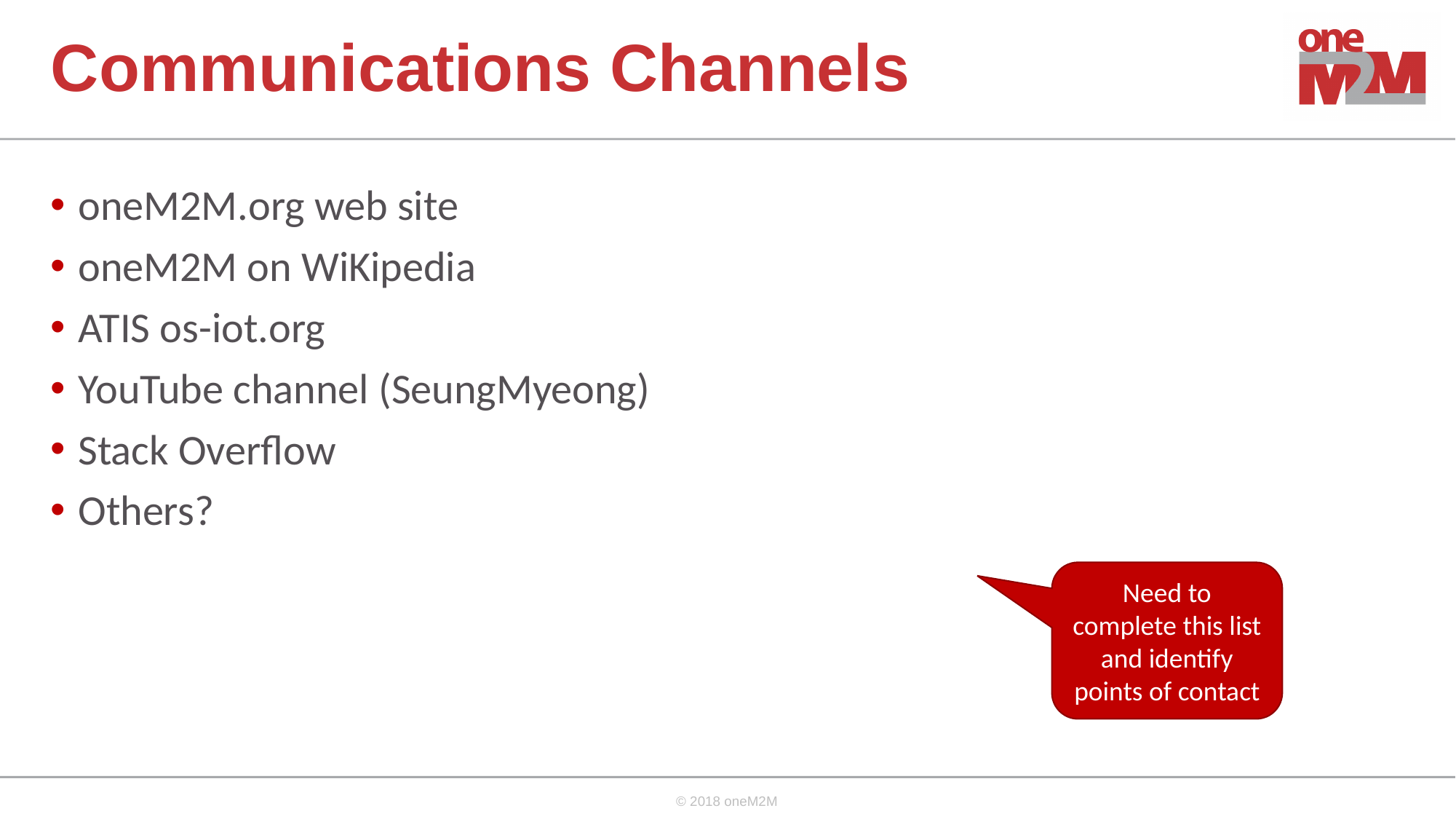

# Communications Channels
oneM2M.org web site
oneM2M on WiKipedia
ATIS os-iot.org
YouTube channel (SeungMyeong)
Stack Overflow
Others?
Need to complete this list and identify points of contact